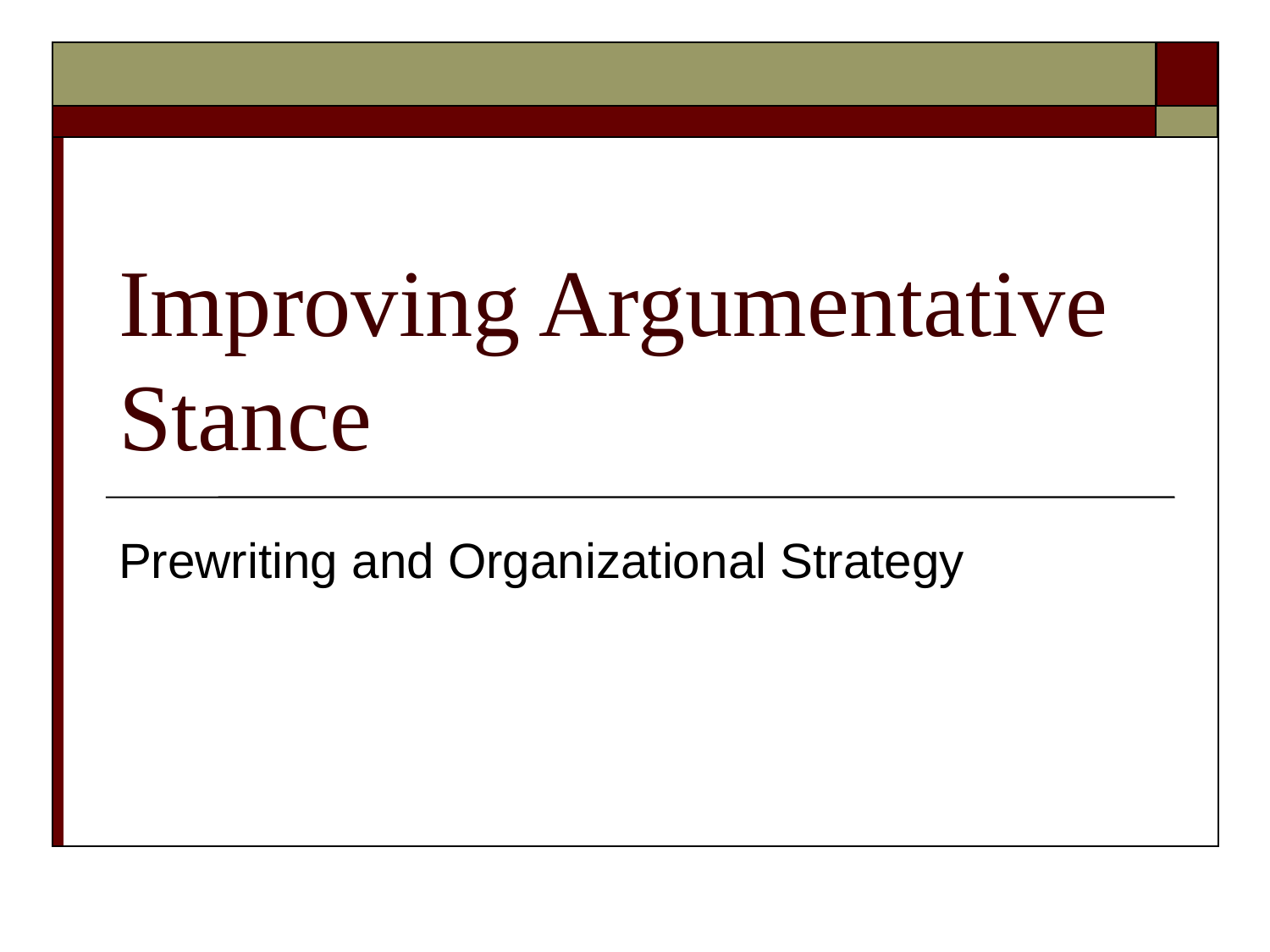

# Improving Argumentative Stance
Prewriting and Organizational Strategy